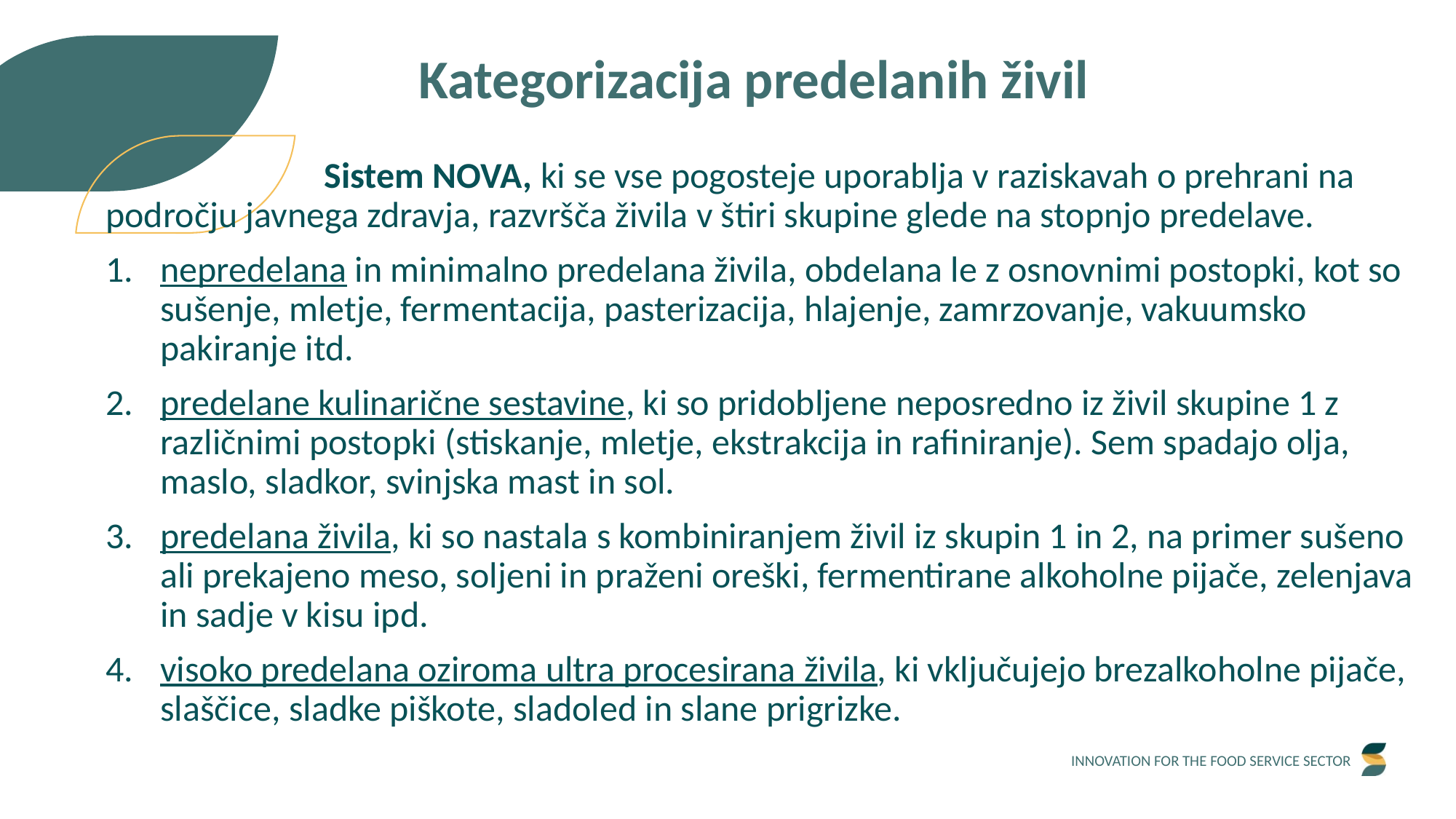

Kategorizacija predelanih živil
		Sistem NOVA, ki se vse pogosteje uporablja v raziskavah o prehrani na področju javnega zdravja, razvršča živila v štiri skupine glede na stopnjo predelave.
nepredelana in minimalno predelana živila, obdelana le z osnovnimi postopki, kot so sušenje, mletje, fermentacija, pasterizacija, hlajenje, zamrzovanje, vakuumsko pakiranje itd.
predelane kulinarične sestavine, ki so pridobljene neposredno iz živil skupine 1 z različnimi postopki (stiskanje, mletje, ekstrakcija in rafiniranje). Sem spadajo olja, maslo, sladkor, svinjska mast in sol.
predelana živila, ki so nastala s kombiniranjem živil iz skupin 1 in 2, na primer sušeno ali prekajeno meso, soljeni in praženi oreški, fermentirane alkoholne pijače, zelenjava in sadje v kisu ipd.
visoko predelana oziroma ultra procesirana živila, ki vključujejo brezalkoholne pijače, slaščice, sladke piškote, sladoled in slane prigrizke.